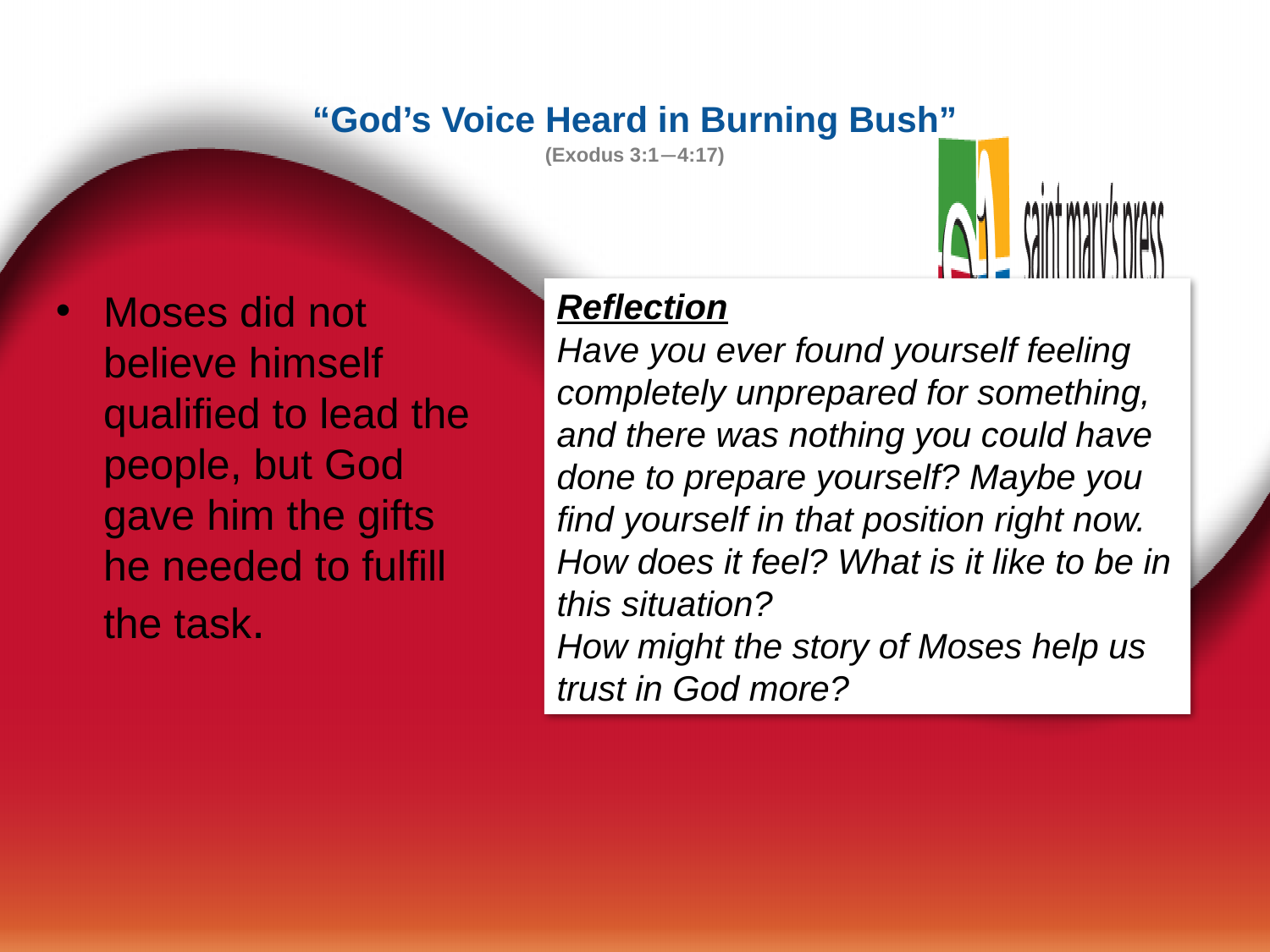

# “God’s Voice Heard in Burning Bush” (Exodus 3:1—4:17)
Moses did not believe himself qualified to lead the people, but God gave him the gifts he needed to fulfill the task.

Reflection
Have you ever found yourself feeling completely unprepared for something, and there was nothing you could have done to prepare yourself? Maybe you find yourself in that position right now. How does it feel? What is it like to be in this situation?
How might the story of Moses help us trust in God more?